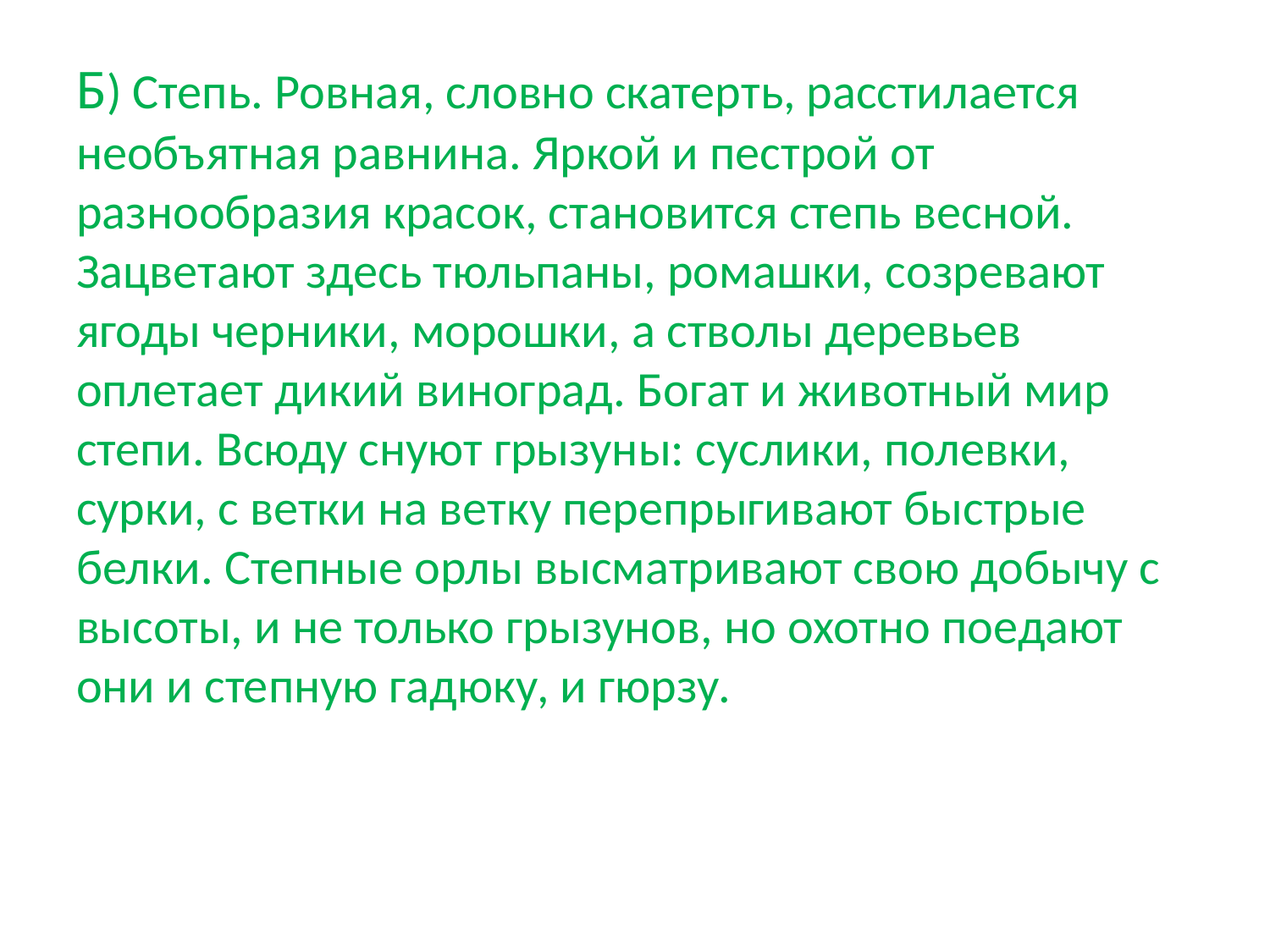

Б) Степь. Ровная, словно скатерть, расстилается необъятная равнина. Яркой и пестрой от разнообразия красок, становится степь весной. Зацветают здесь тюльпаны, ромашки, созревают ягоды черники, морошки, а стволы деревьев оплетает дикий виноград. Богат и животный мир степи. Всюду снуют грызуны: суслики, полевки, сурки, с ветки на ветку перепрыгивают быстрые белки. Степные орлы высматривают свою добычу с высоты, и не только грызунов, но охотно поедают они и степную гадюку, и гюрзу.